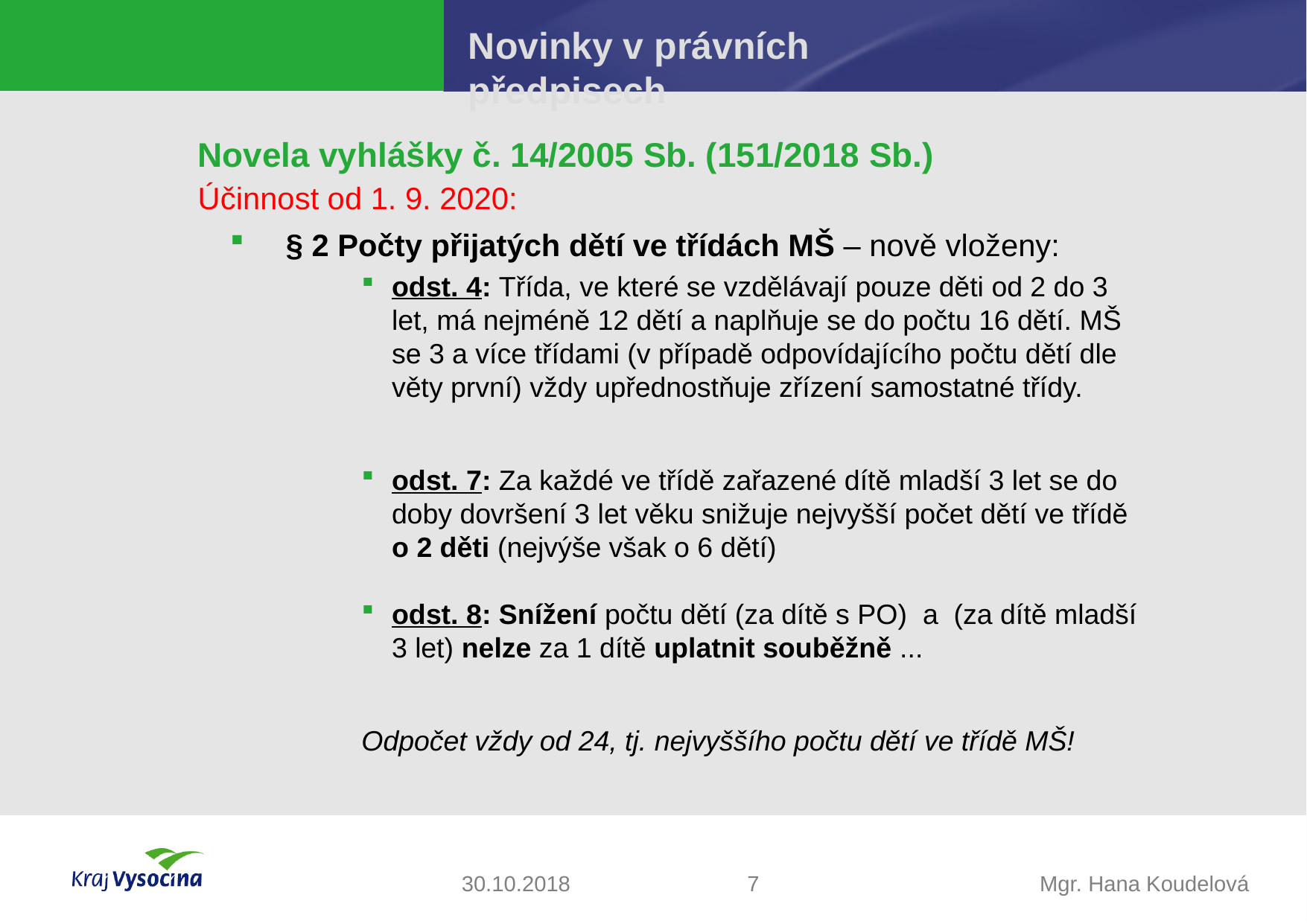

# Novinky v právních předpisech
Novela vyhlášky č. 14/2005 Sb. (151/2018 Sb.)
Účinnost od 1. 9. 2020:
§ 2 Počty přijatých dětí ve třídách MŠ – nově vloženy:
odst. 4: Třída, ve které se vzdělávají pouze děti od 2 do 3 let, má nejméně 12 dětí a naplňuje se do počtu 16 dětí. MŠ se 3 a více třídami (v případě odpovídajícího počtu dětí dle věty první) vždy upřednostňuje zřízení samostatné třídy.

odst. 7: Za každé ve třídě zařazené dítě mladší 3 let se do doby dovršení 3 let věku snižuje nejvyšší počet dětí ve třídě o 2 děti (nejvýše však o 6 dětí)

odst. 8: Snížení počtu dětí (za dítě s PO)  a  (za dítě mladší 3 let) nelze za 1 dítě uplatnit souběžně ...

Odpočet vždy od 24, tj. nejvyššího počtu dětí ve třídě MŠ!
30.10.2018
7